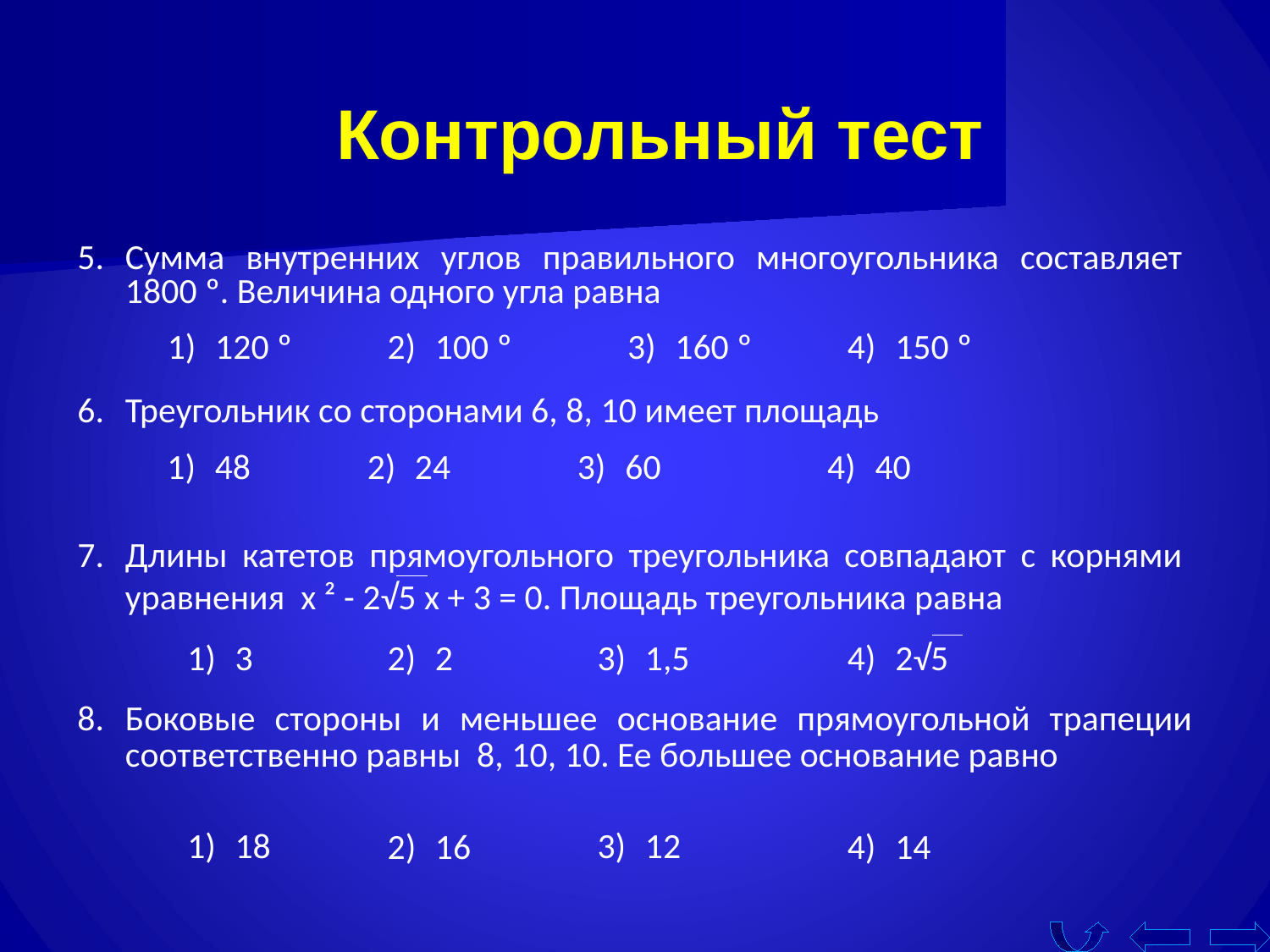

Контрольный тест
Сумма внутренних углов правильного многоугольника составляет 1800 º. Величина одного угла равна
100 º
120 º
160 º
150 º
Треугольник со сторонами 6, 8, 10 имеет площадь
24
48
60
40
Длины катетов прямоугольного треугольника совпадают с корнями уравнения  х ² - 2√5 х + 3 = 0. Площадь треугольника равна
3
2
1,5
2√5
Боковые стороны и меньшее основание прямоугольной трапеции соответственно равны  8, 10, 10. Ее большее основание равно
18
12
16
14